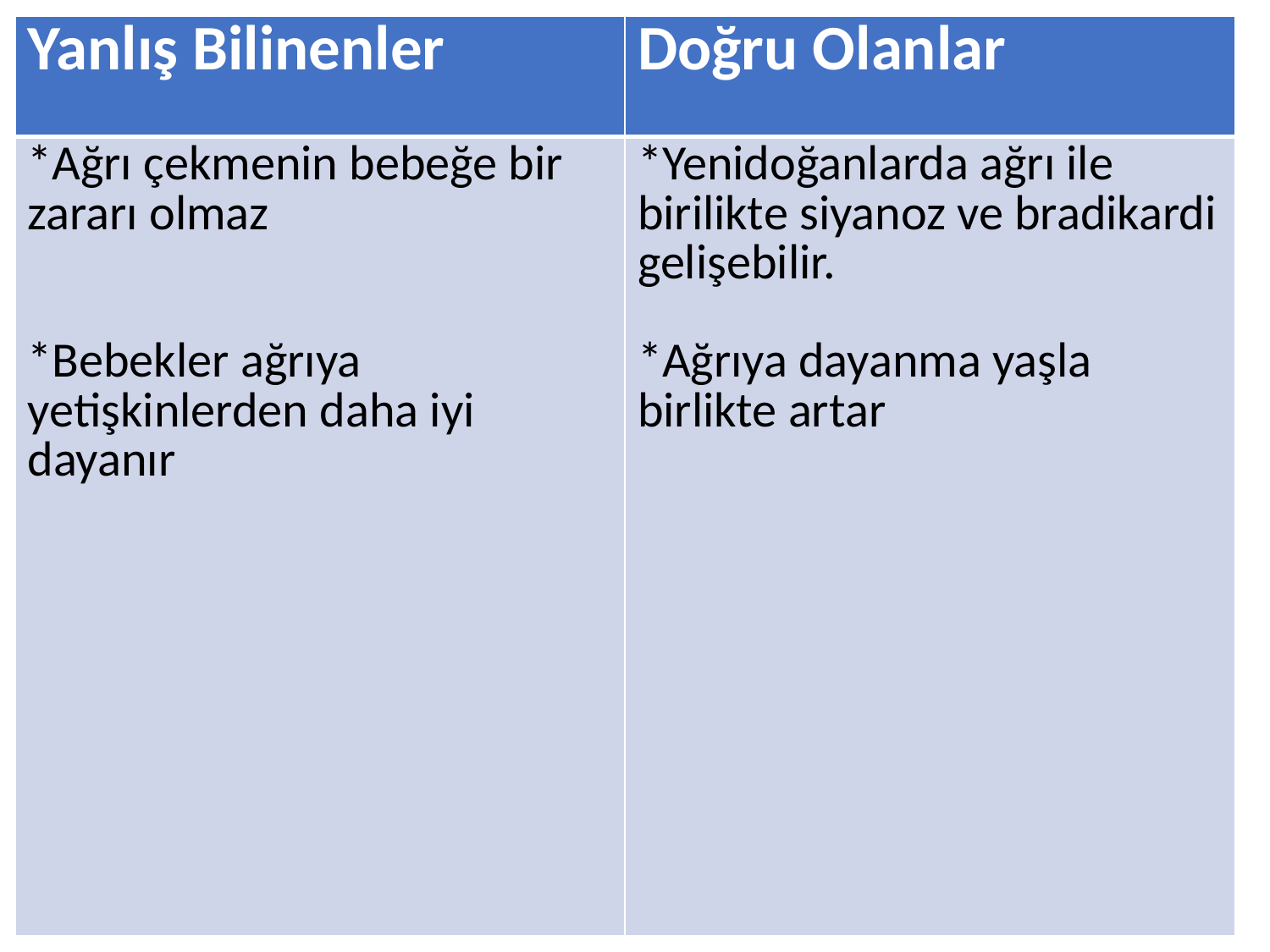

| Yanlış Bilinenler | Doğru Olanlar |
| --- | --- |
| \*Ağrı çekmenin bebeğe bir zararı olmaz \*Bebekler ağrıya yetişkinlerden daha iyi dayanır | \*Yenidoğanlarda ağrı ile birilikte siyanoz ve bradikardi gelişebilir. \*Ağrıya dayanma yaşla birlikte artar |